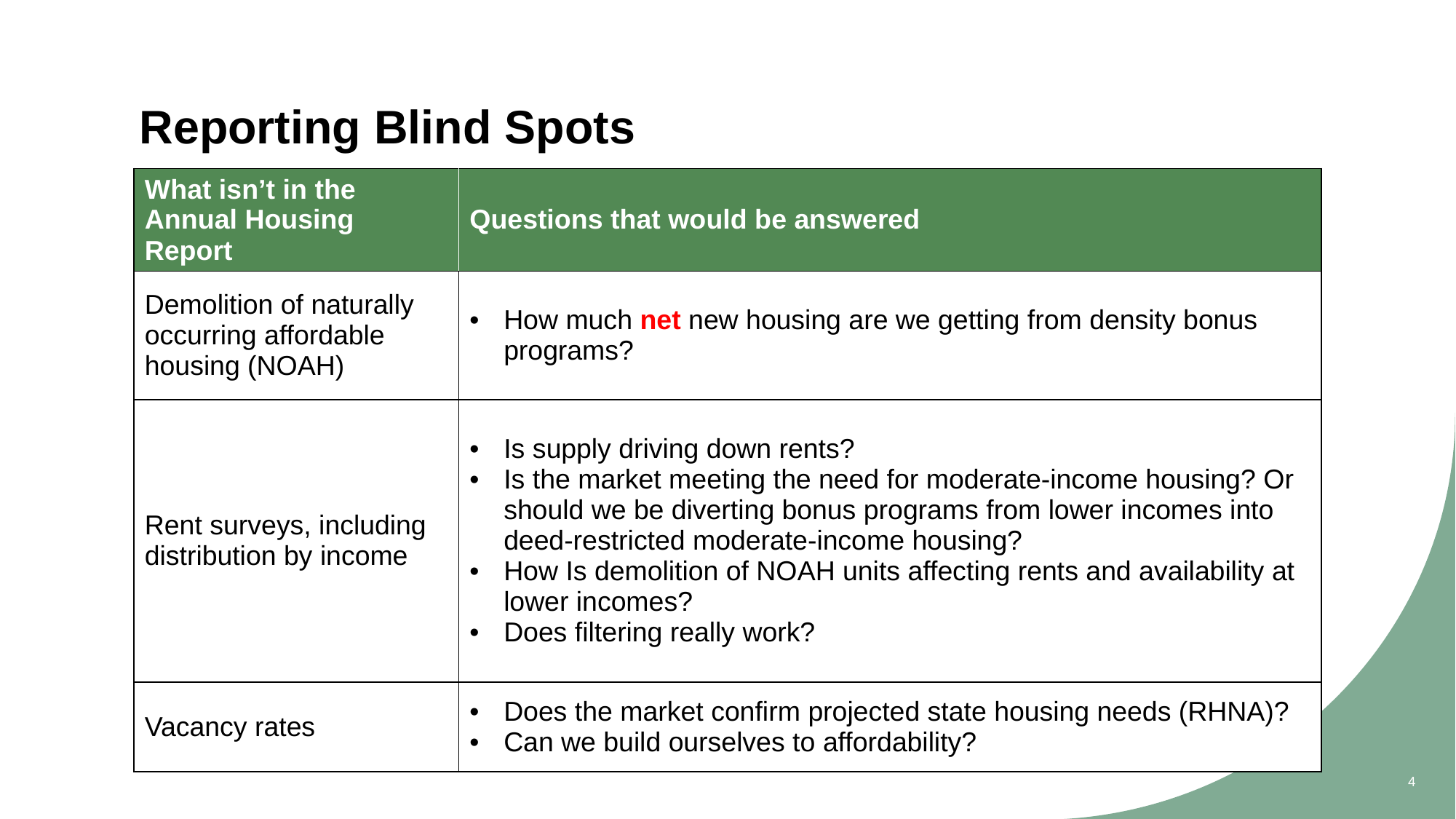

# Reporting Blind Spots
| What isn’t in the Annual Housing Report | Questions that would be answered |
| --- | --- |
| Demolition of naturally occurring affordable housing (NOAH) | How much net new housing are we getting from density bonus programs? |
| Rent surveys, including distribution by income | Is supply driving down rents? Is the market meeting the need for moderate-income housing? Or should we be diverting bonus programs from lower incomes into deed-restricted moderate-income housing? How Is demolition of NOAH units affecting rents and availability at lower incomes? Does filtering really work? |
| Vacancy rates | Does the market confirm projected state housing needs (RHNA)? Can we build ourselves to affordability? |
4